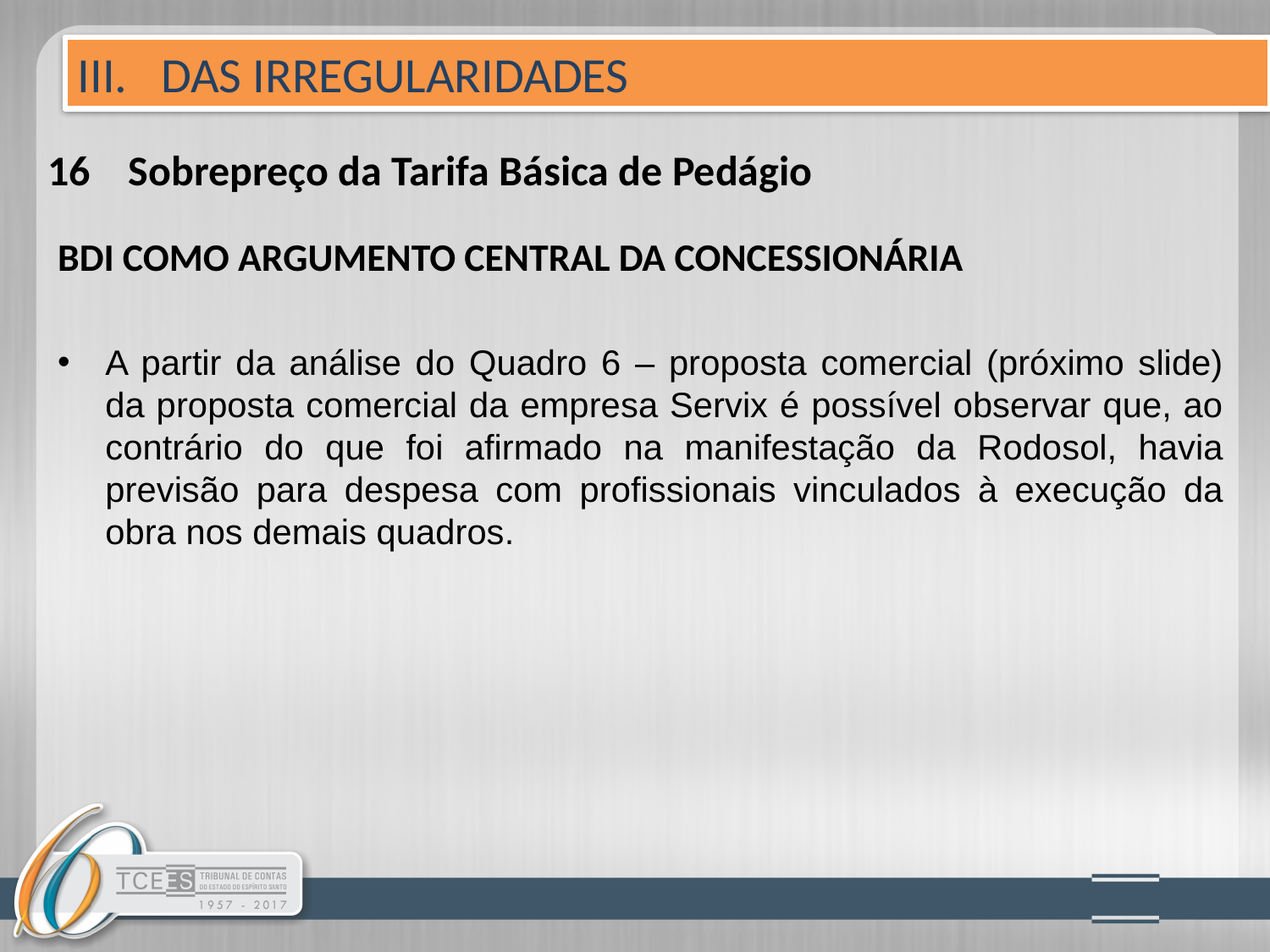

III.   DAS IRREGULARIDADES
# 16    Sobrepreço da Tarifa Básica de Pedágio
BDI COMO ARGUMENTO CENTRAL DA CONCESSIONÁRIA

A partir da análise do Quadro 6 – proposta comercial (próximo slide) da proposta comercial da empresa Servix é possível observar que, ao contrário do que foi afirmado na manifestação da Rodosol, havia previsão para despesa com profissionais vinculados à execução da obra nos demais quadros.